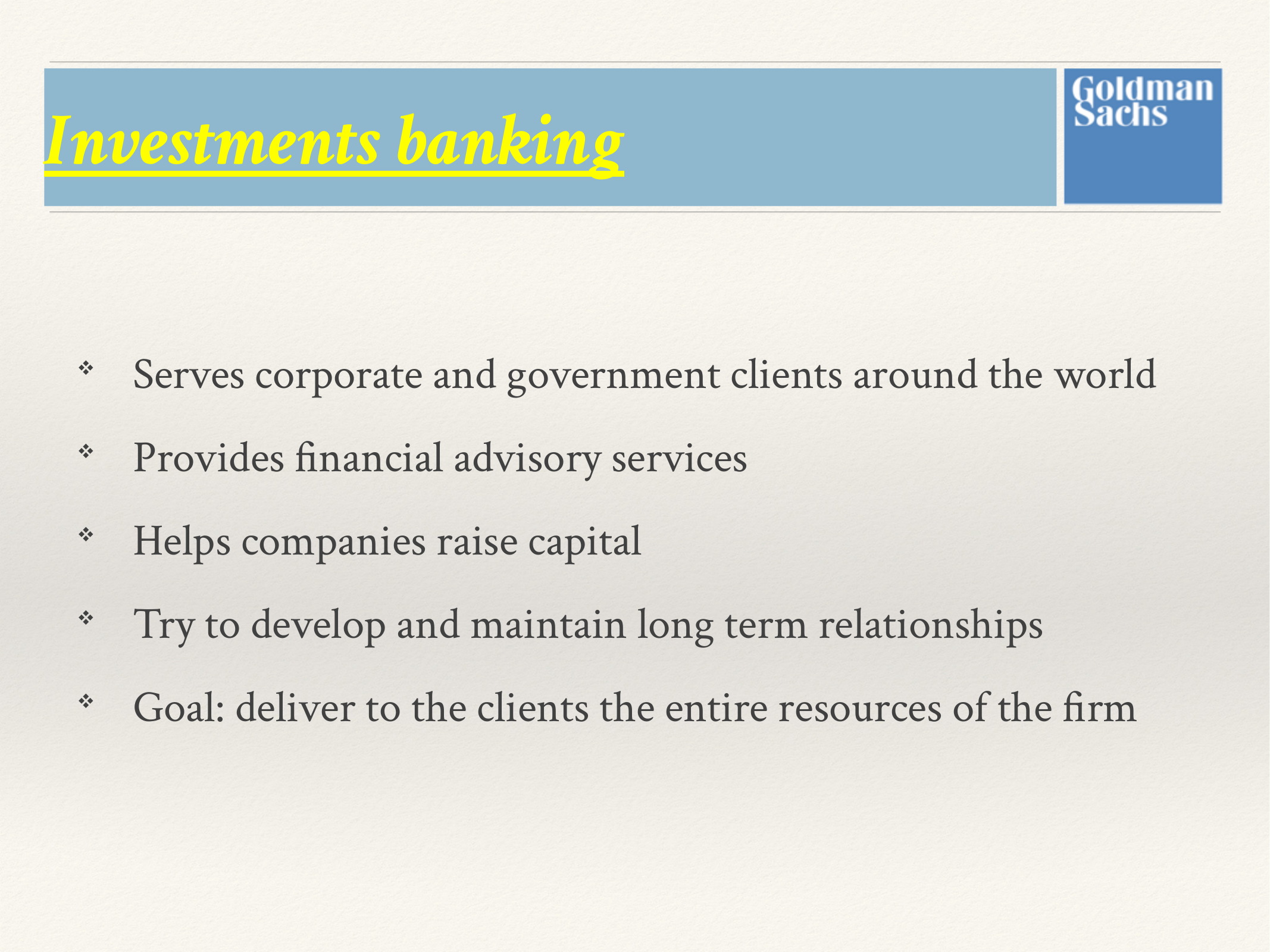

# Investments banking
Serves corporate and government clients around the world
Provides financial advisory services
Helps companies raise capital
Try to develop and maintain long term relationships
Goal: deliver to the clients the entire resources of the firm